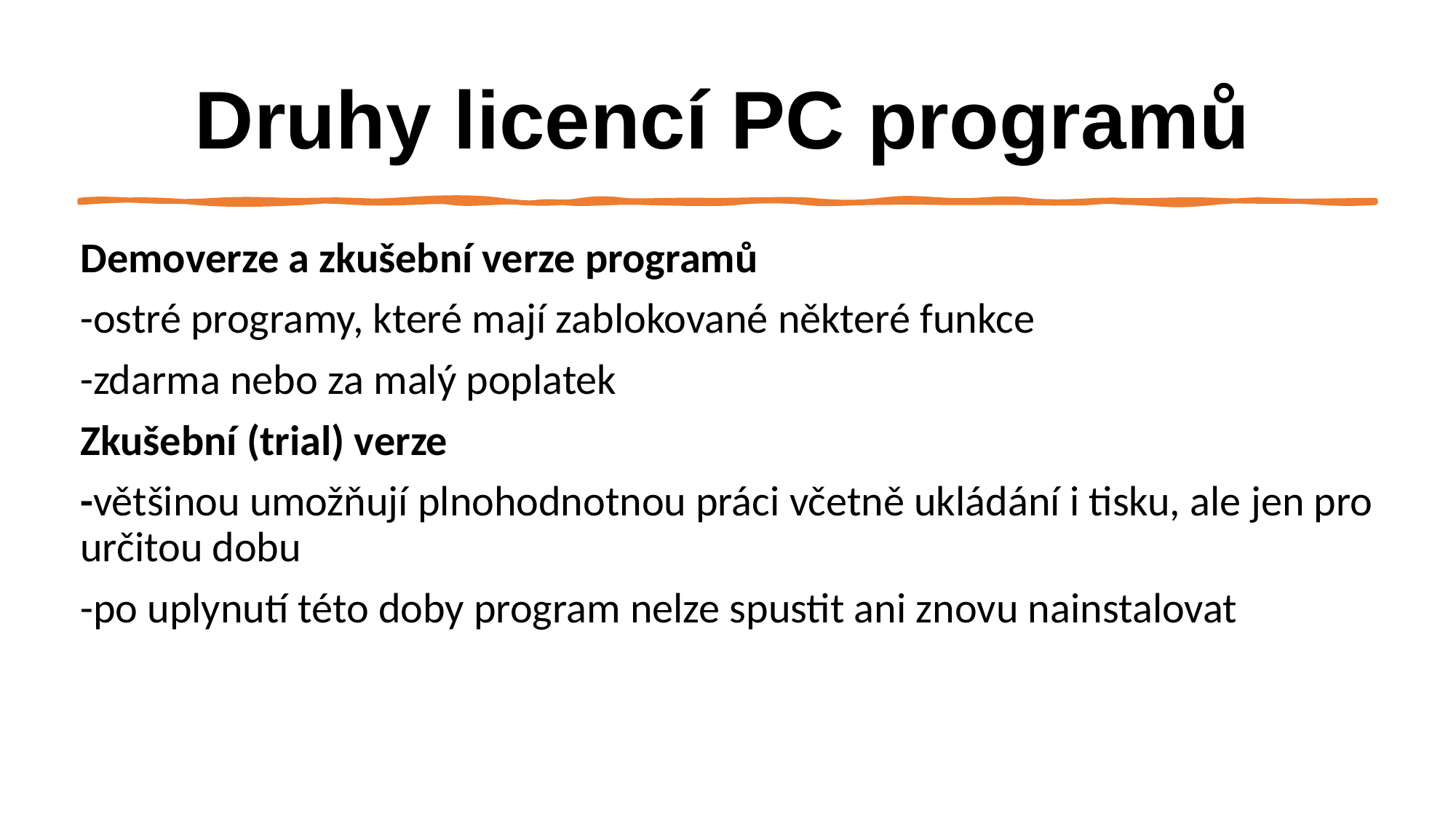

# Druhy licencí PC programů

Demoverze a zkušební verze programů
-ostré programy, které mají zablokované některé funkce
-zdarma nebo za malý poplatek
Zkušební (trial) verze
-většinou umožňují plnohodnotnou práci včetně ukládání i tisku, ale jen pro určitou dobu
-po uplynutí této doby program nelze spustit ani znovu nainstalovat